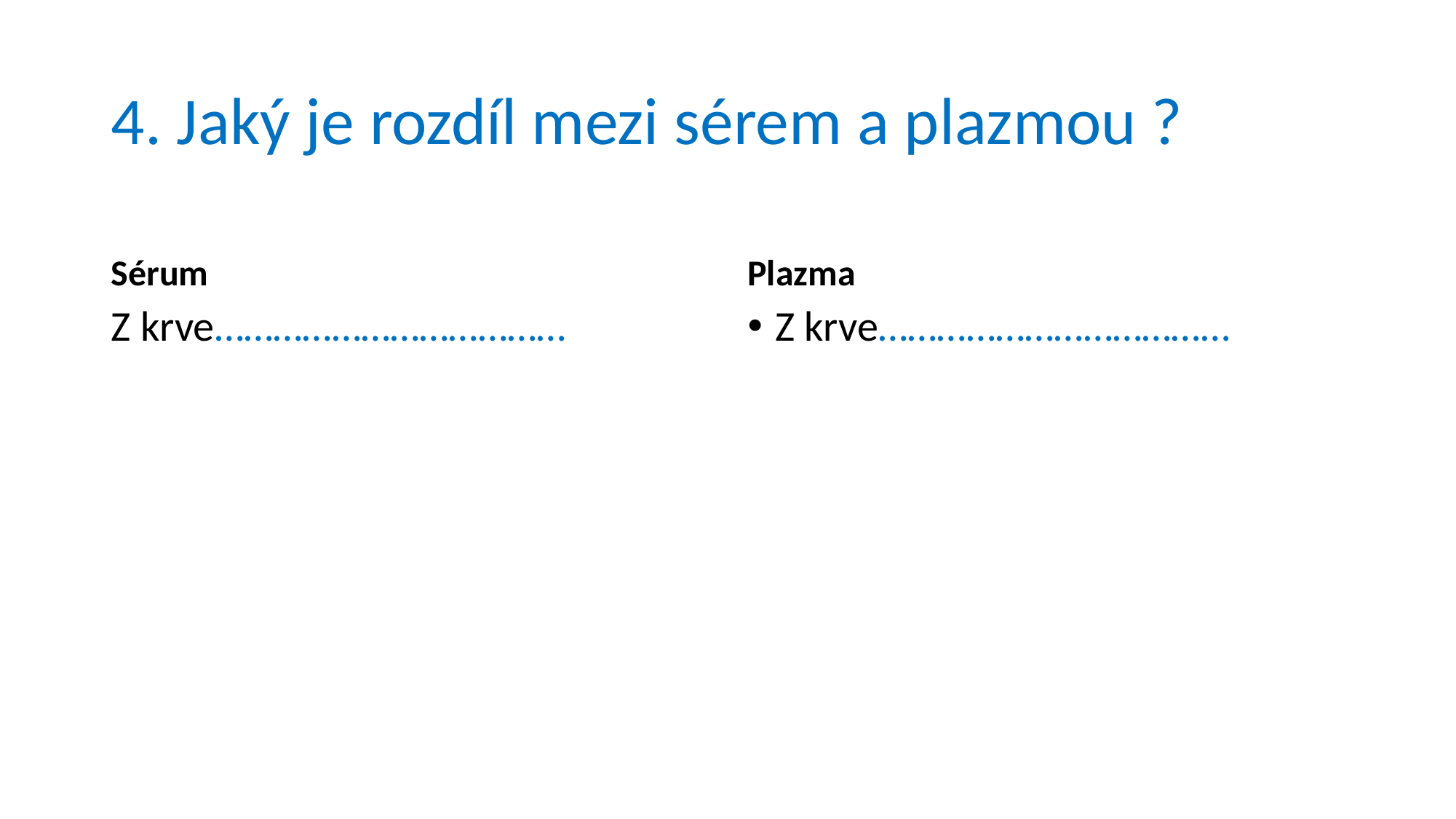

# 4. Jaký je rozdíl mezi sérem a plazmou ?
Sérum
Plazma
Z krve………………………………
Z krve………………………………